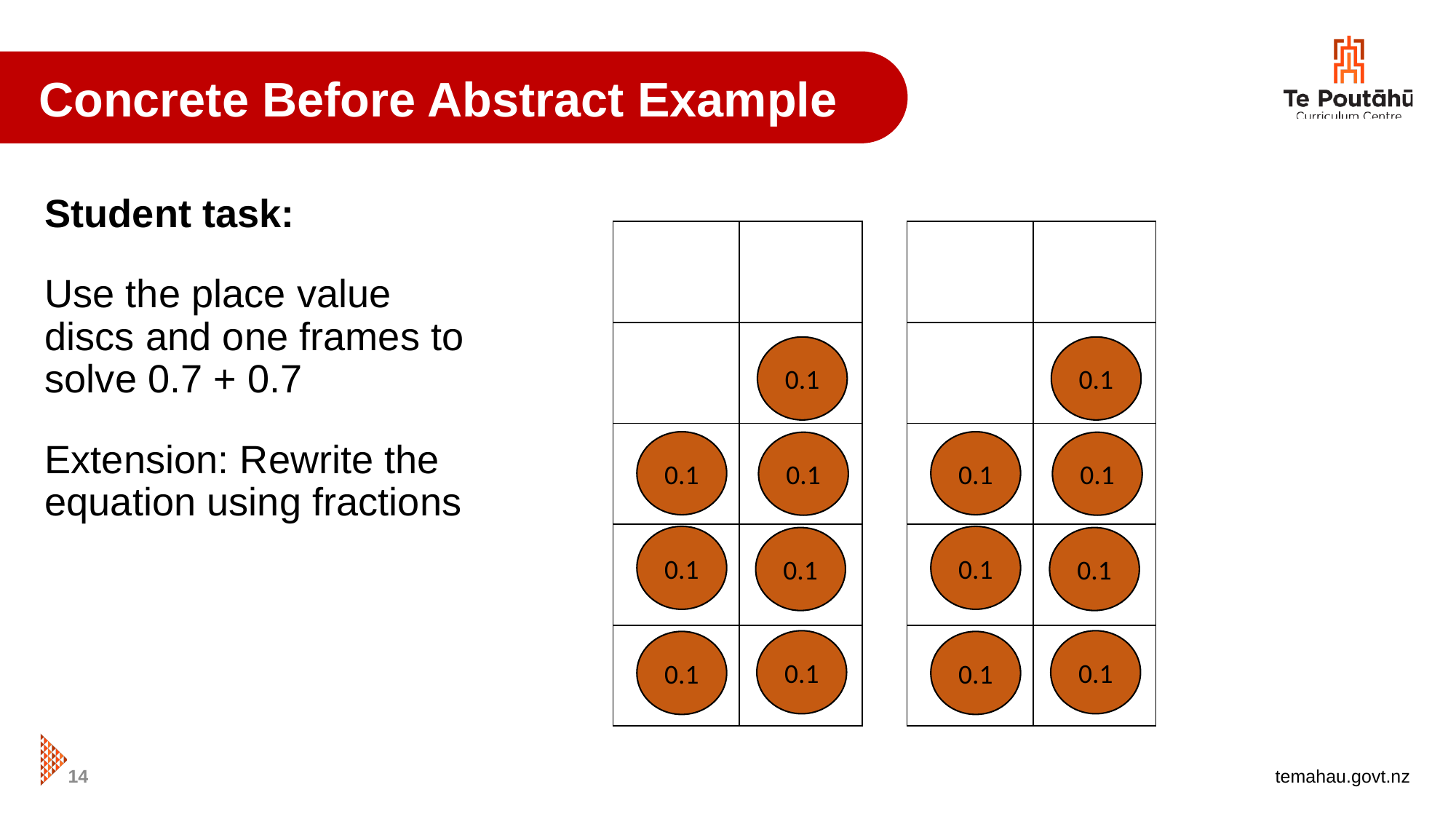

Concrete Before Abstract Example
Student task:

Use the place value discs and one frames to solve 0.7 + 0.7

Extension: Rewrite the equation using fractions

|  |  |
| --- | --- |
|  |  |
|  |  |
|  |  |
|  |  |
|  |  |
| --- | --- |
|  |  |
|  |  |
|  |  |
|  |  |
0.1
0.1
0.1
0.1
0.1
0.1
0.1
0.1
0.1
0.1
0.1
0.1
0.1
0.1
14